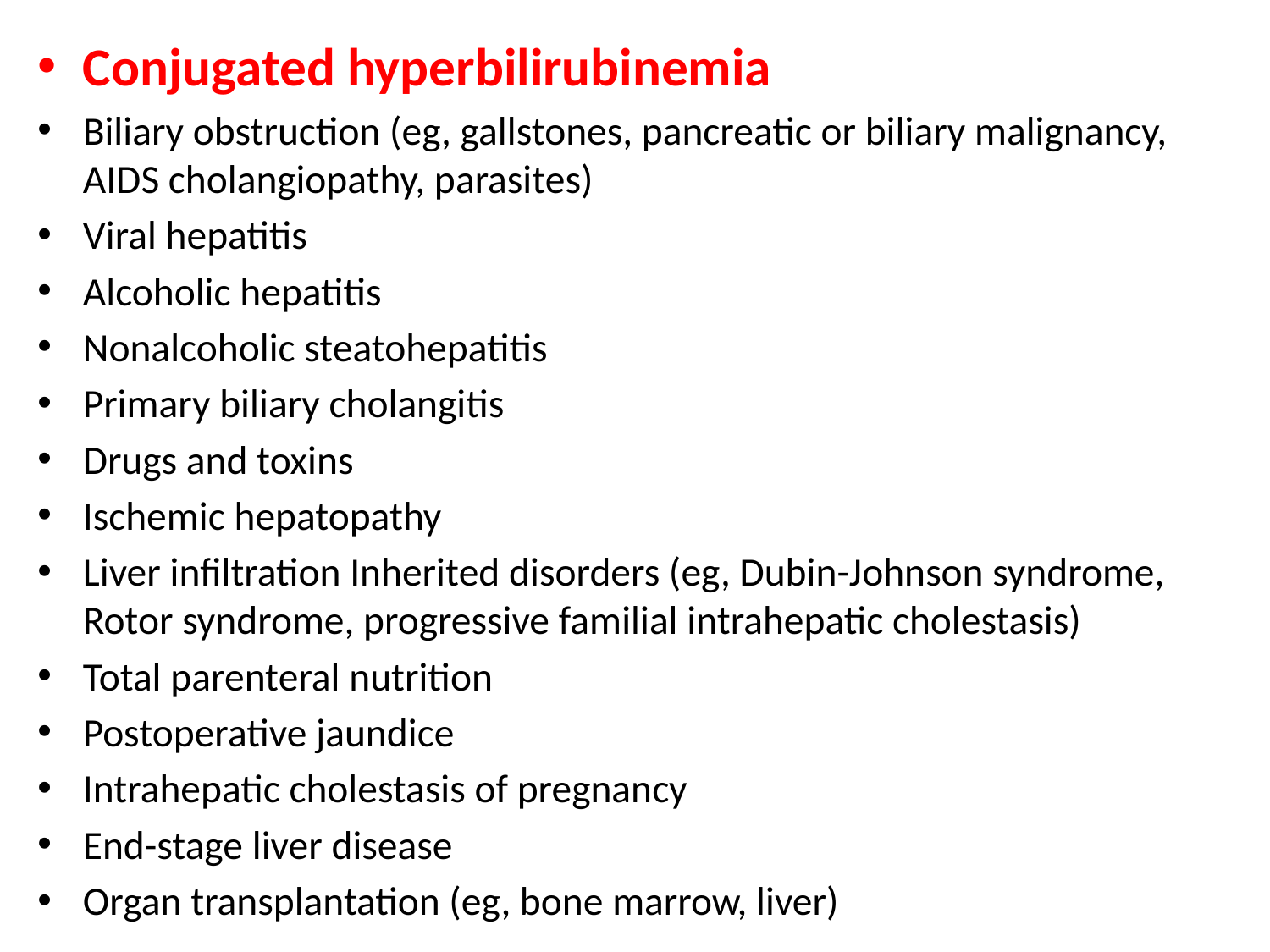

Conjugated hyperbilirubinemia
Biliary obstruction (eg, gallstones, pancreatic or biliary malignancy, AIDS cholangiopathy, parasites)
Viral hepatitis
Alcoholic hepatitis
Nonalcoholic steatohepatitis
Primary biliary cholangitis
Drugs and toxins
Ischemic hepatopathy
Liver infiltration Inherited disorders (eg, Dubin-Johnson syndrome, Rotor syndrome, progressive familial intrahepatic cholestasis)
Total parenteral nutrition
Postoperative jaundice
Intrahepatic cholestasis of pregnancy
End-stage liver disease
Organ transplantation (eg, bone marrow, liver)